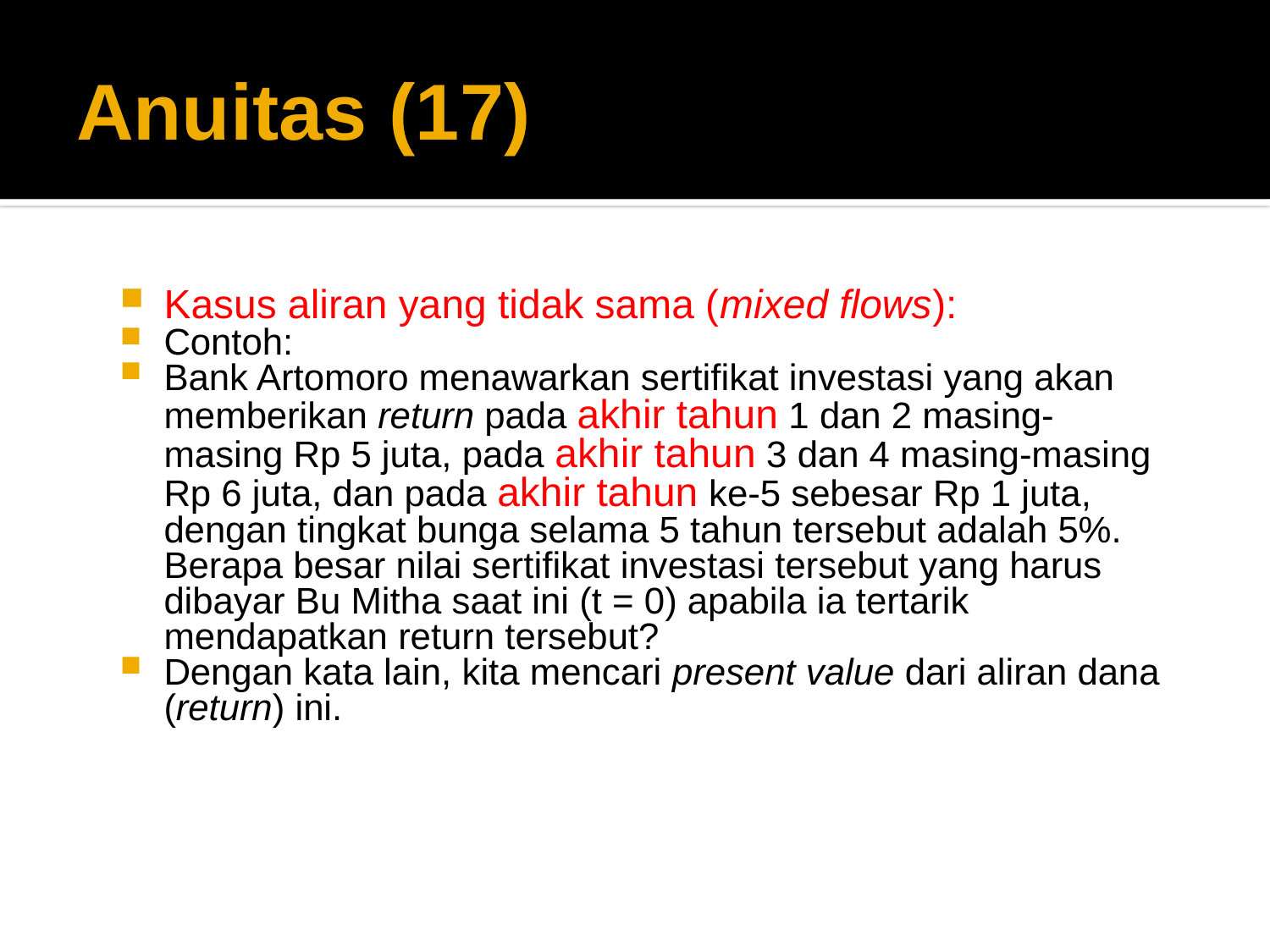

# Anuitas (17)
Kasus aliran yang tidak sama (mixed flows):
Contoh:
Bank Artomoro menawarkan sertifikat investasi yang akan memberikan return pada akhir tahun 1 dan 2 masing-masing Rp 5 juta, pada akhir tahun 3 dan 4 masing-masing Rp 6 juta, dan pada akhir tahun ke-5 sebesar Rp 1 juta, dengan tingkat bunga selama 5 tahun tersebut adalah 5%. Berapa besar nilai sertifikat investasi tersebut yang harus dibayar Bu Mitha saat ini (t = 0) apabila ia tertarik mendapatkan return tersebut?
Dengan kata lain, kita mencari present value dari aliran dana (return) ini.